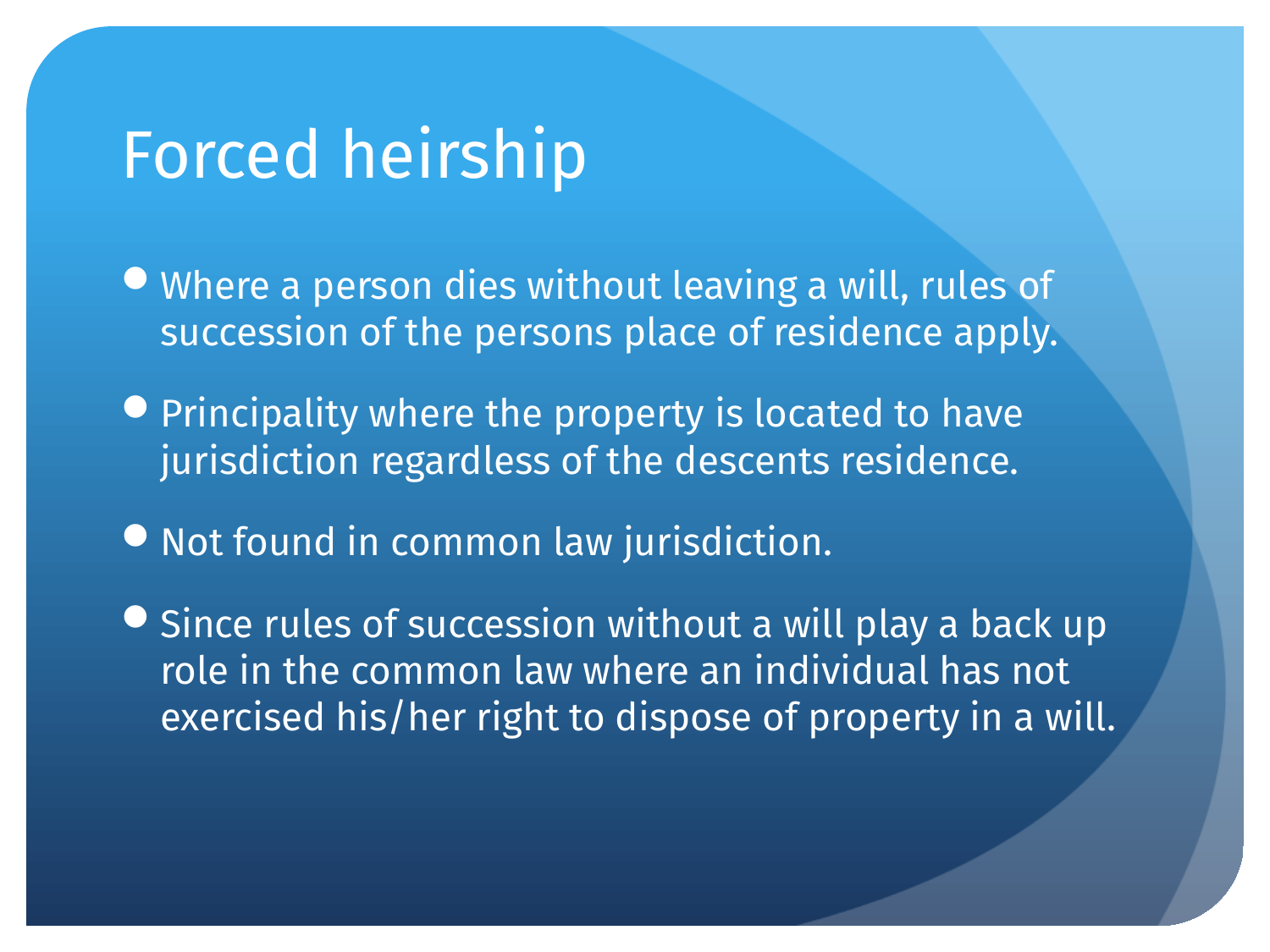

# Forced heirship
Where a person dies without leaving a will, rules of succession of the persons place of residence apply.
Principality where the property is located to have jurisdiction regardless of the descents residence.
Not found in common law jurisdiction.
Since rules of succession without a will play a back up role in the common law where an individual has not exercised his/her right to dispose of property in a will.